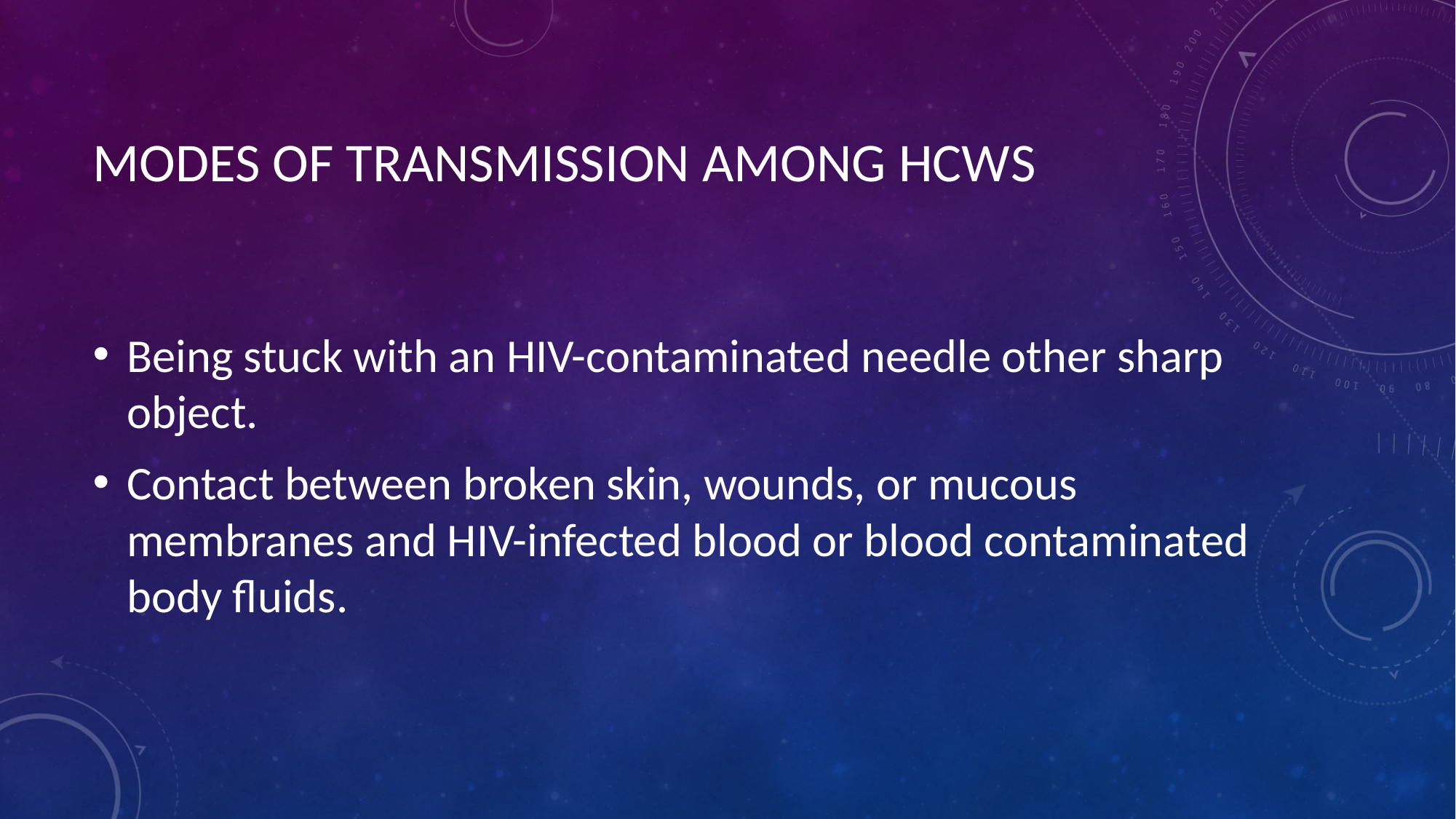

# Modes of transmission among HCWs
Being stuck with an HIV-contaminated needle other sharp object.
Contact between broken skin, wounds, or mucous membranes and HIV-infected blood or blood contaminated body fluids.